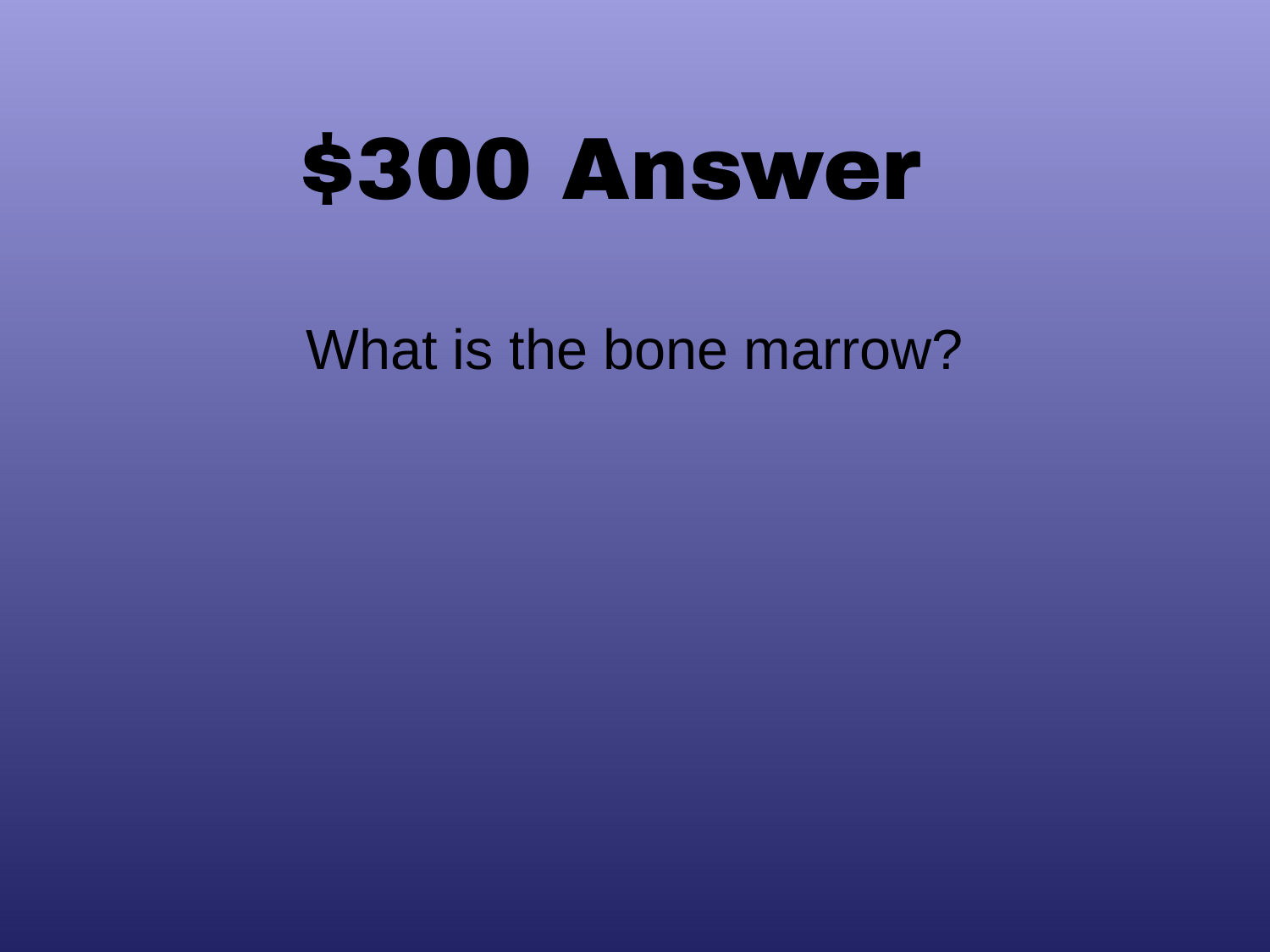

# $300 Answer
What is the bone marrow?